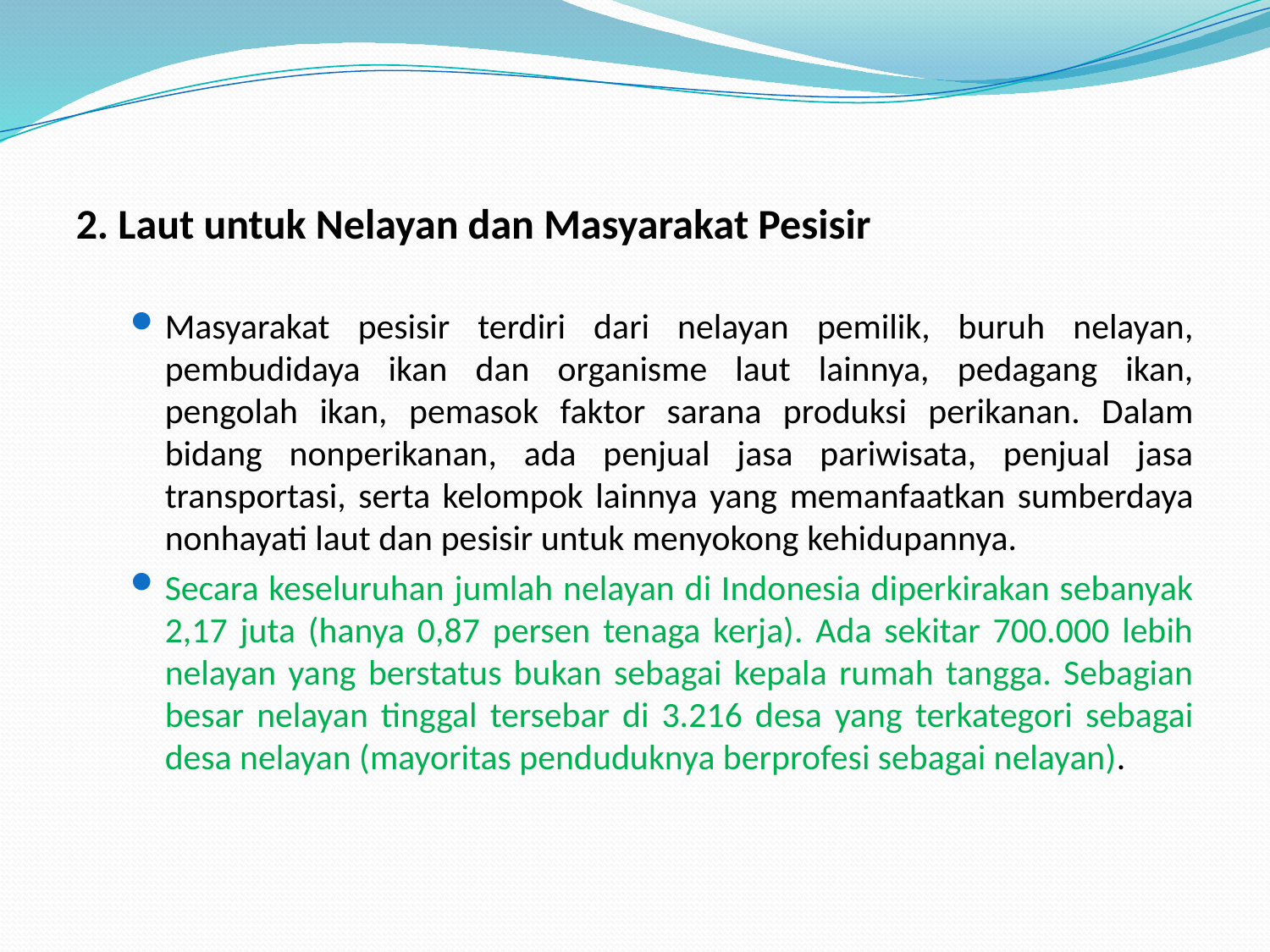

2. Laut untuk Nelayan dan Masyarakat Pesisir

Masyarakat pesisir terdiri dari nelayan pemilik, buruh nelayan, pembudidaya ikan dan organisme laut lainnya, pedagang ikan, pengolah ikan, pemasok faktor sarana produksi perikanan. Dalam bidang nonperikanan, ada penjual jasa pariwisata, penjual jasa transportasi, serta kelompok lainnya yang memanfaatkan sumberdaya nonhayati laut dan pesisir untuk menyokong kehidupannya.
Secara keseluruhan jumlah nelayan di Indonesia diperkirakan sebanyak 2,17 juta (hanya 0,87 persen tenaga kerja). Ada sekitar 700.000 lebih nelayan yang berstatus bukan sebagai kepala rumah tangga. Sebagian besar nelayan tinggal tersebar di 3.216 desa yang terkategori sebagai desa nelayan (mayoritas penduduknya berprofesi sebagai nelayan).